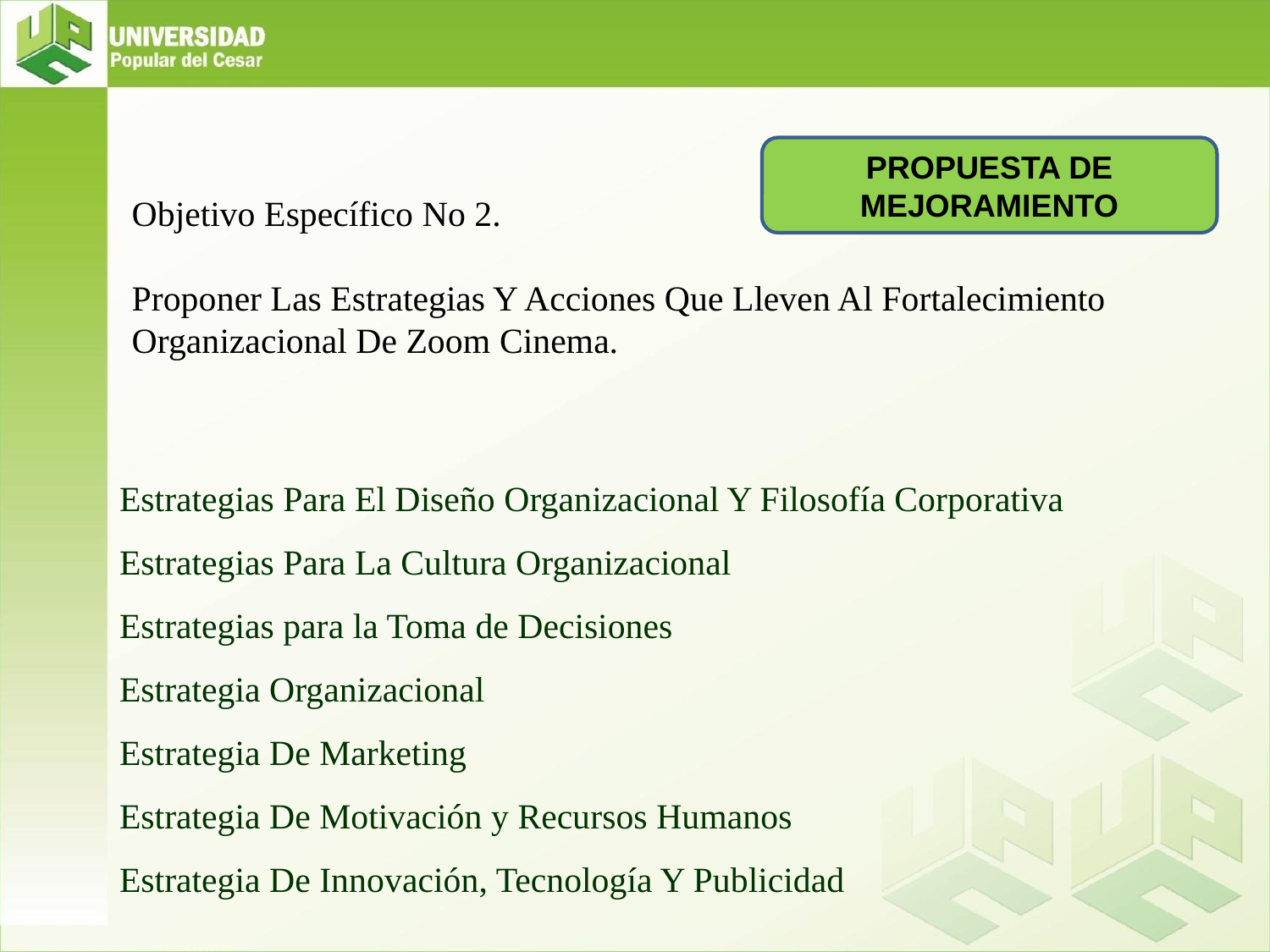

PROPUESTA DE MEJORAMIENTO
Objetivo Específico No 2.
Proponer Las Estrategias Y Acciones Que Lleven Al Fortalecimiento Organizacional De Zoom Cinema.
# Estrategias Para El Diseño Organizacional Y Filosofía Corporativa Estrategias Para La Cultura Organizacional Estrategias para la Toma de Decisiones Estrategia Organizacional Estrategia De Marketing Estrategia De Motivación y Recursos Humanos Estrategia De Innovación, Tecnología Y Publicidad